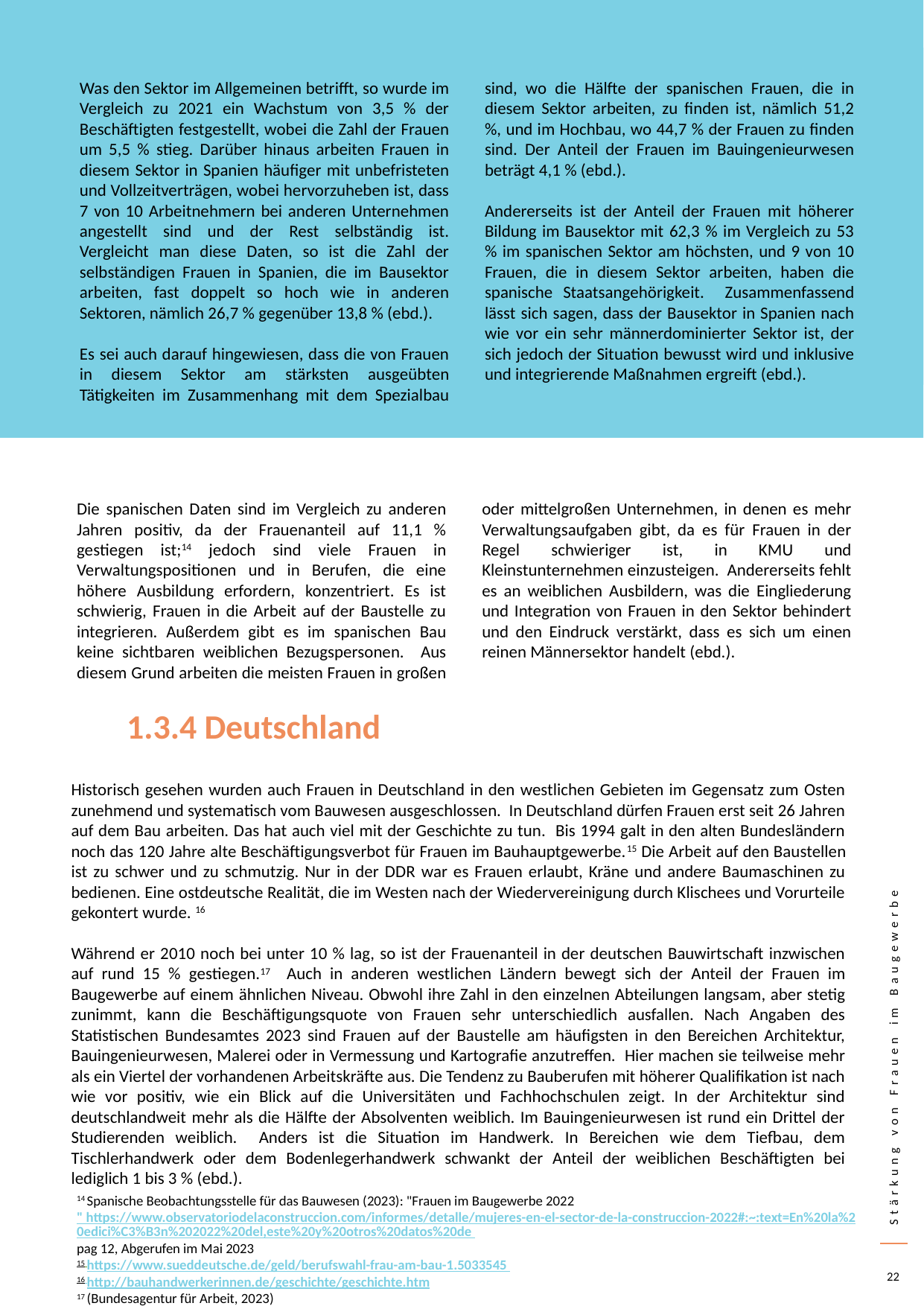

Was den Sektor im Allgemeinen betrifft, so wurde im Vergleich zu 2021 ein Wachstum von 3,5 % der Beschäftigten festgestellt, wobei die Zahl der Frauen um 5,5 % stieg. Darüber hinaus arbeiten Frauen in diesem Sektor in Spanien häufiger mit unbefristeten und Vollzeitverträgen, wobei hervorzuheben ist, dass 7 von 10 Arbeitnehmern bei anderen Unternehmen angestellt sind und der Rest selbständig ist. Vergleicht man diese Daten, so ist die Zahl der selbständigen Frauen in Spanien, die im Bausektor arbeiten, fast doppelt so hoch wie in anderen Sektoren, nämlich 26,7 % gegenüber 13,8 % (ebd.).

Es sei auch darauf hingewiesen, dass die von Frauen in diesem Sektor am stärksten ausgeübten Tätigkeiten im Zusammenhang mit dem Spezialbau sind, wo die Hälfte der spanischen Frauen, die in diesem Sektor arbeiten, zu finden ist, nämlich 51,2 %, und im Hochbau, wo 44,7 % der Frauen zu finden sind. Der Anteil der Frauen im Bauingenieurwesen beträgt 4,1 % (ebd.).

Andererseits ist der Anteil der Frauen mit höherer Bildung im Bausektor mit 62,3 % im Vergleich zu 53 % im spanischen Sektor am höchsten, und 9 von 10 Frauen, die in diesem Sektor arbeiten, haben die spanische Staatsangehörigkeit.  Zusammenfassend lässt sich sagen, dass der Bausektor in Spanien nach wie vor ein sehr männerdominierter Sektor ist, der sich jedoch der Situation bewusst wird und inklusive und integrierende Maßnahmen ergreift (ebd.).

Die spanischen Daten sind im Vergleich zu anderen Jahren positiv, da der Frauenanteil auf 11,1 % gestiegen ist;14 jedoch sind viele Frauen in Verwaltungspositionen und in Berufen, die eine höhere Ausbildung erfordern, konzentriert. Es ist schwierig, Frauen in die Arbeit auf der Baustelle zu integrieren. Außerdem gibt es im spanischen Bau keine sichtbaren weiblichen Bezugspersonen.  Aus diesem Grund arbeiten die meisten Frauen in großen oder mittelgroßen Unternehmen, in denen es mehr Verwaltungsaufgaben gibt, da es für Frauen in der Regel schwieriger ist, in KMU und Kleinstunternehmen einzusteigen.  Andererseits fehlt es an weiblichen Ausbildern, was die Eingliederung und Integration von Frauen in den Sektor behindert und den Eindruck verstärkt, dass es sich um einen reinen Männersektor handelt (ebd.).
1.3.4 Deutschland

Historisch gesehen wurden auch Frauen in Deutschland in den westlichen Gebieten im Gegensatz zum Osten zunehmend und systematisch vom Bauwesen ausgeschlossen.  In Deutschland dürfen Frauen erst seit 26 Jahren auf dem Bau arbeiten. Das hat auch viel mit der Geschichte zu tun.  Bis 1994 galt in den alten Bundesländern noch das 120 Jahre alte Beschäftigungsverbot für Frauen im Bauhauptgewerbe.15 Die Arbeit auf den Baustellen ist zu schwer und zu schmutzig. Nur in der DDR war es Frauen erlaubt, Kräne und andere Baumaschinen zu bedienen. Eine ostdeutsche Realität, die im Westen nach der Wiedervereinigung durch Klischees und Vorurteile gekontert wurde. 16

Während er 2010 noch bei unter 10 % lag, so ist der Frauenanteil in der deutschen Bauwirtschaft inzwischen auf rund 15 % gestiegen.17  Auch in anderen westlichen Ländern bewegt sich der Anteil der Frauen im Baugewerbe auf einem ähnlichen Niveau. Obwohl ihre Zahl in den einzelnen Abteilungen langsam, aber stetig zunimmt, kann die Beschäftigungsquote von Frauen sehr unterschiedlich ausfallen. Nach Angaben des Statistischen Bundesamtes 2023 sind Frauen auf der Baustelle am häufigsten in den Bereichen Architektur, Bauingenieurwesen, Malerei oder in Vermessung und Kartografie anzutreffen.  Hier machen sie teilweise mehr als ein Viertel der vorhandenen Arbeitskräfte aus. Die Tendenz zu Bauberufen mit höherer Qualifikation ist nach wie vor positiv, wie ein Blick auf die Universitäten und Fachhochschulen zeigt. In der Architektur sind deutschlandweit mehr als die Hälfte der Absolventen weiblich. Im Bauingenieurwesen ist rund ein Drittel der Studierenden weiblich.  Anders ist die Situation im Handwerk. In Bereichen wie dem Tiefbau, dem Tischlerhandwerk oder dem Bodenlegerhandwerk schwankt der Anteil der weiblichen Beschäftigten bei lediglich 1 bis 3 % (ebd.).
14 Spanische Beobachtungsstelle für das Bauwesen (2023): "Frauen im Baugewerbe 2022" https://www.observatoriodelaconstruccion.com/informes/detalle/mujeres-en-el-sector-de-la-construccion-2022#:~:text=En%20la%20edici%C3%B3n%202022%20del,este%20y%20otros%20datos%20de pag 12, Abgerufen im Mai 2023
15 https://www.sueddeutsche.de/geld/berufswahl-frau-am-bau-1.5033545
16 http://bauhandwerkerinnen.de/geschichte/geschichte.htm
17 (Bundesagentur für Arbeit, 2023)

22